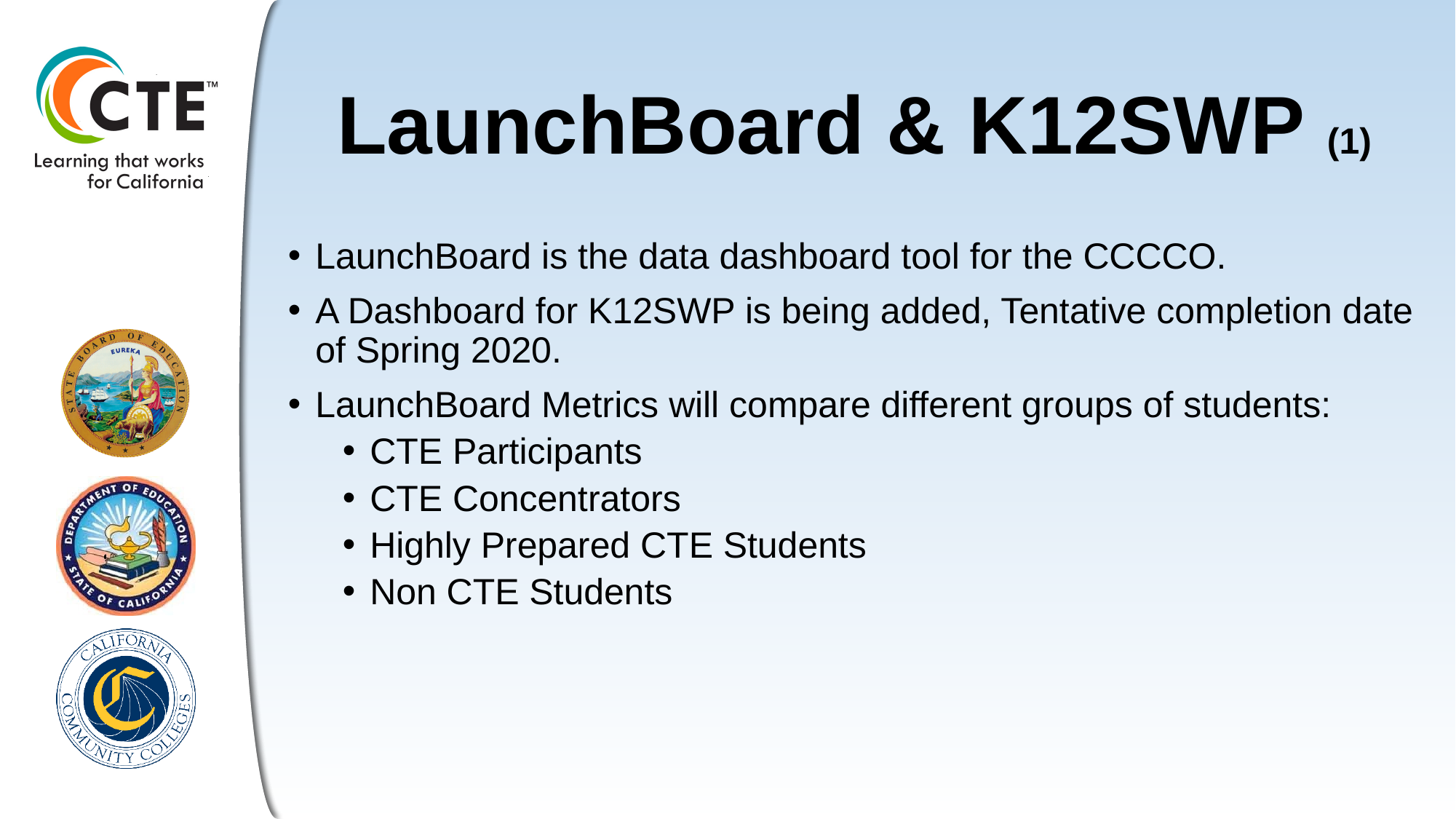

# LaunchBoard & K12SWP (1)
LaunchBoard is the data dashboard tool for the CCCCO.
A Dashboard for K12SWP is being added, Tentative completion date of Spring 2020.
LaunchBoard Metrics will compare different groups of students:
CTE Participants
CTE Concentrators
Highly Prepared CTE Students
Non CTE Students